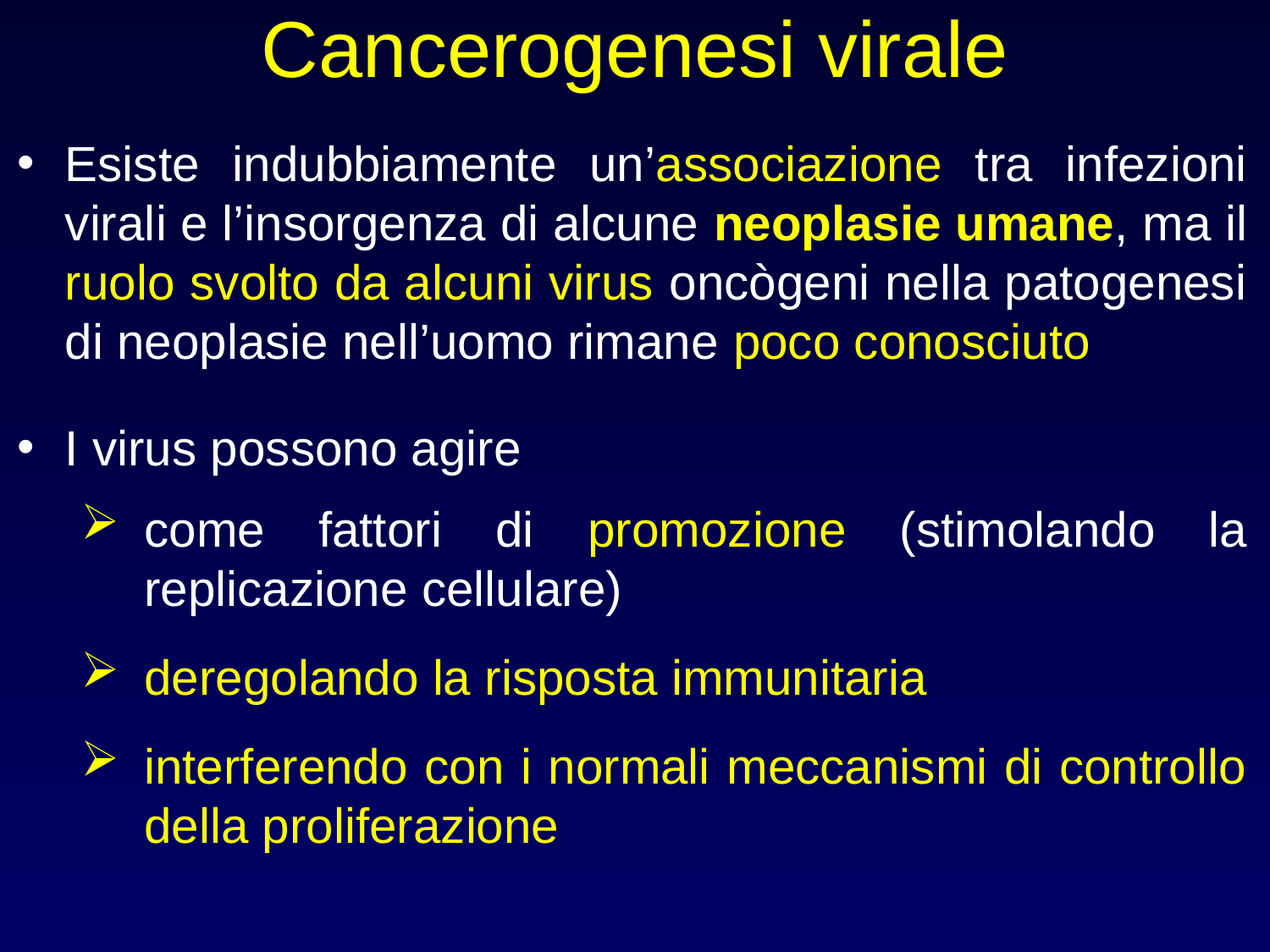

# Cancerogenesi virale
Esiste indubbiamente un’associazione tra infezioni virali e l’insorgenza di alcune neoplasie umane, ma il ruolo svolto da alcuni virus oncògeni nella patogenesi di neoplasie nell’uomo rimane poco conosciuto

I virus possono agire

come fattori di promozione (stimolando la replicazione cellulare)

deregolando la risposta immunitaria

interferendo con i normali meccanismi di controllo della proliferazione